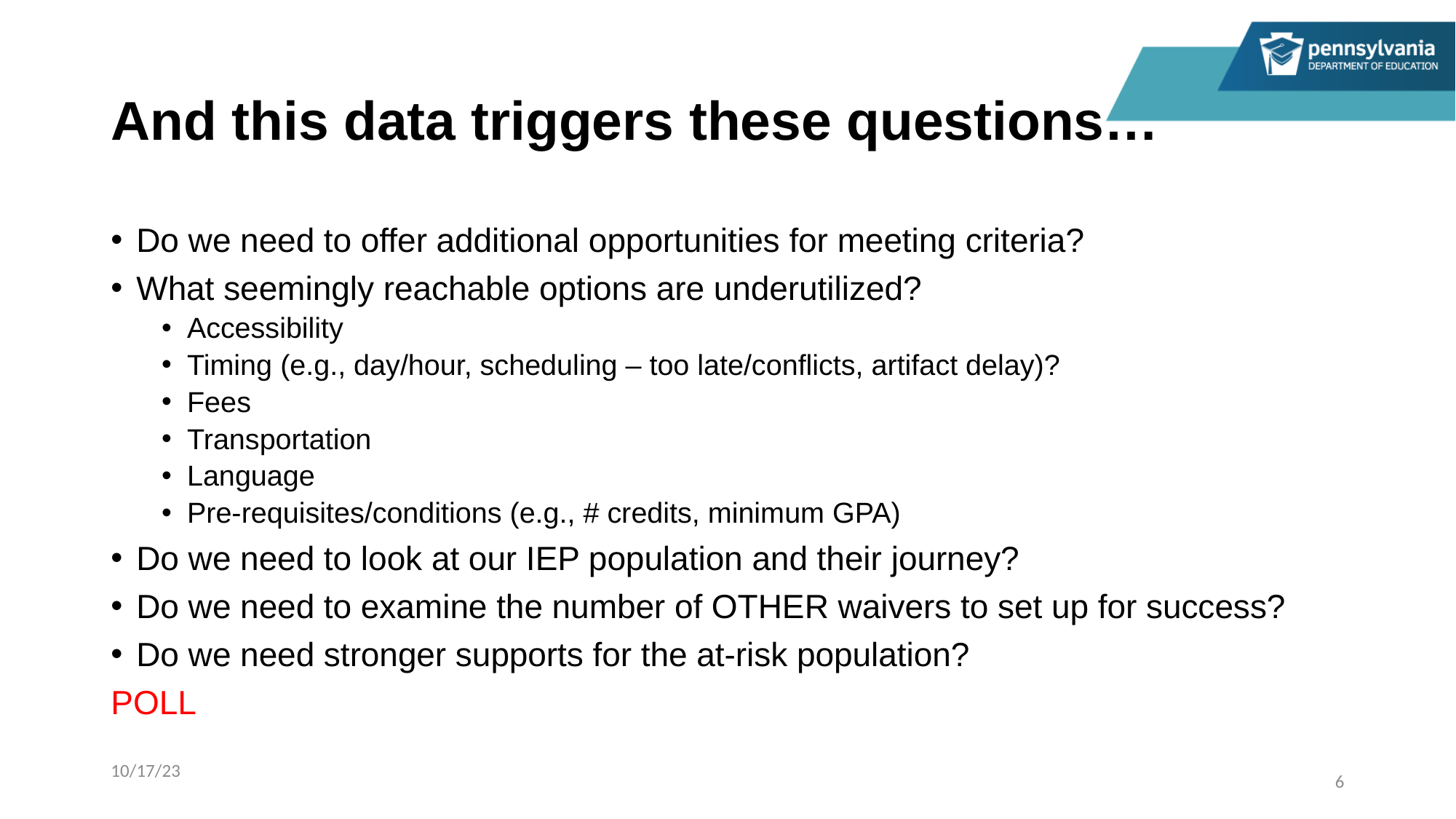

# And this data triggers these questions…
Do we need to offer additional opportunities for meeting criteria?
What seemingly reachable options are underutilized?
Accessibility
Timing (e.g., day/hour, scheduling – too late/conflicts, artifact delay)?
Fees
Transportation
Language
Pre-requisites/conditions (e.g., # credits, minimum GPA)
Do we need to look at our IEP population and their journey?
Do we need to examine the number of OTHER waivers to set up for success?
Do we need stronger supports for the at-risk population?
POLL

10/17/23

6